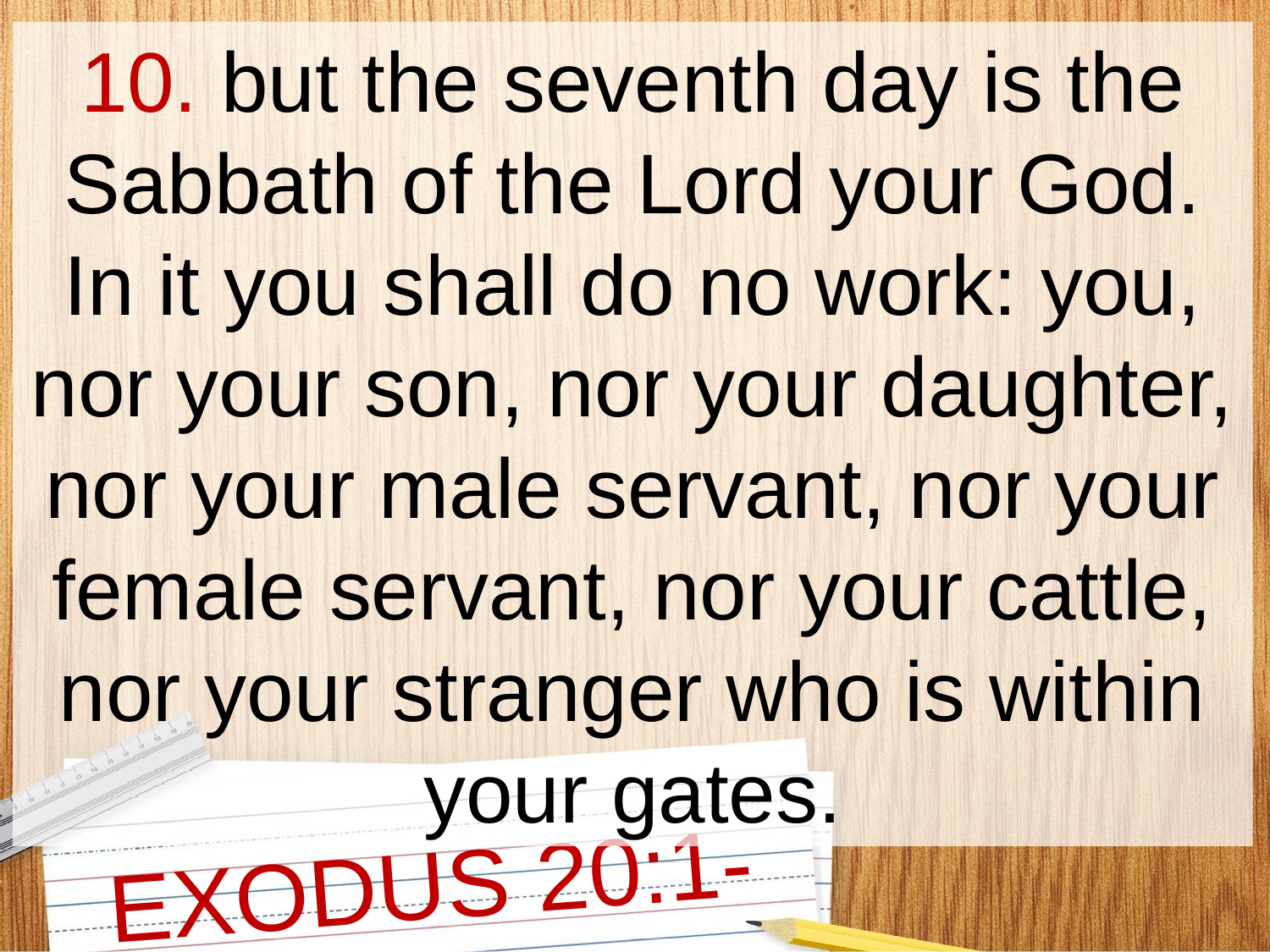

10. but the seventh day is the Sabbath of the Lord your God. In it you shall do no work: you, nor your son, nor your daughter, nor your male servant, nor your female servant, nor your cattle, nor your stranger who is within your gates.
EXODUS 20:1-11